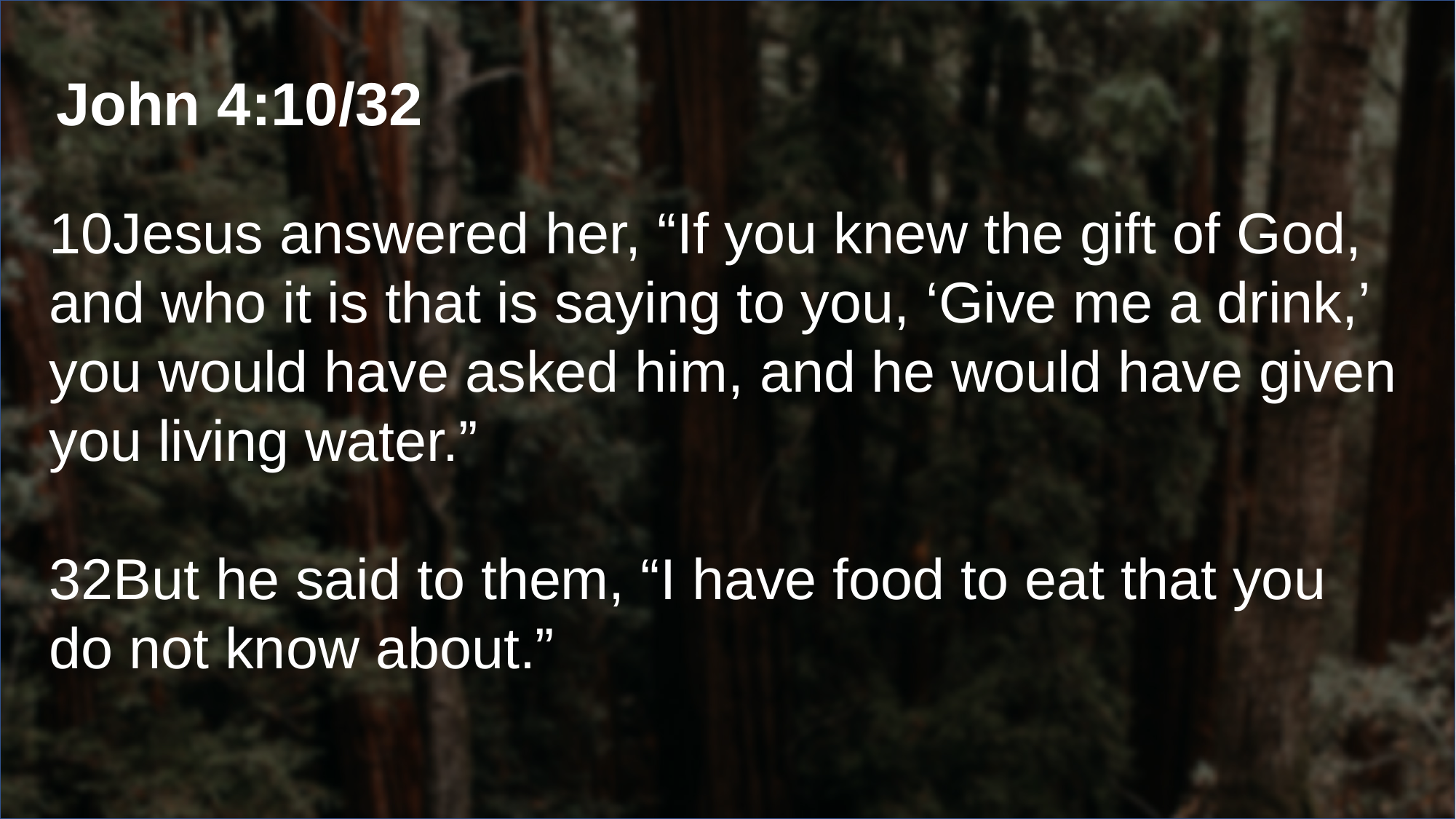

John 4:10/32
10Jesus answered her, “If you knew the gift of God, and who it is that is saying to you, ‘Give me a drink,’ you would have asked him, and he would have given you living water.”

32But he said to them, “I have food to eat that you do not know about.”